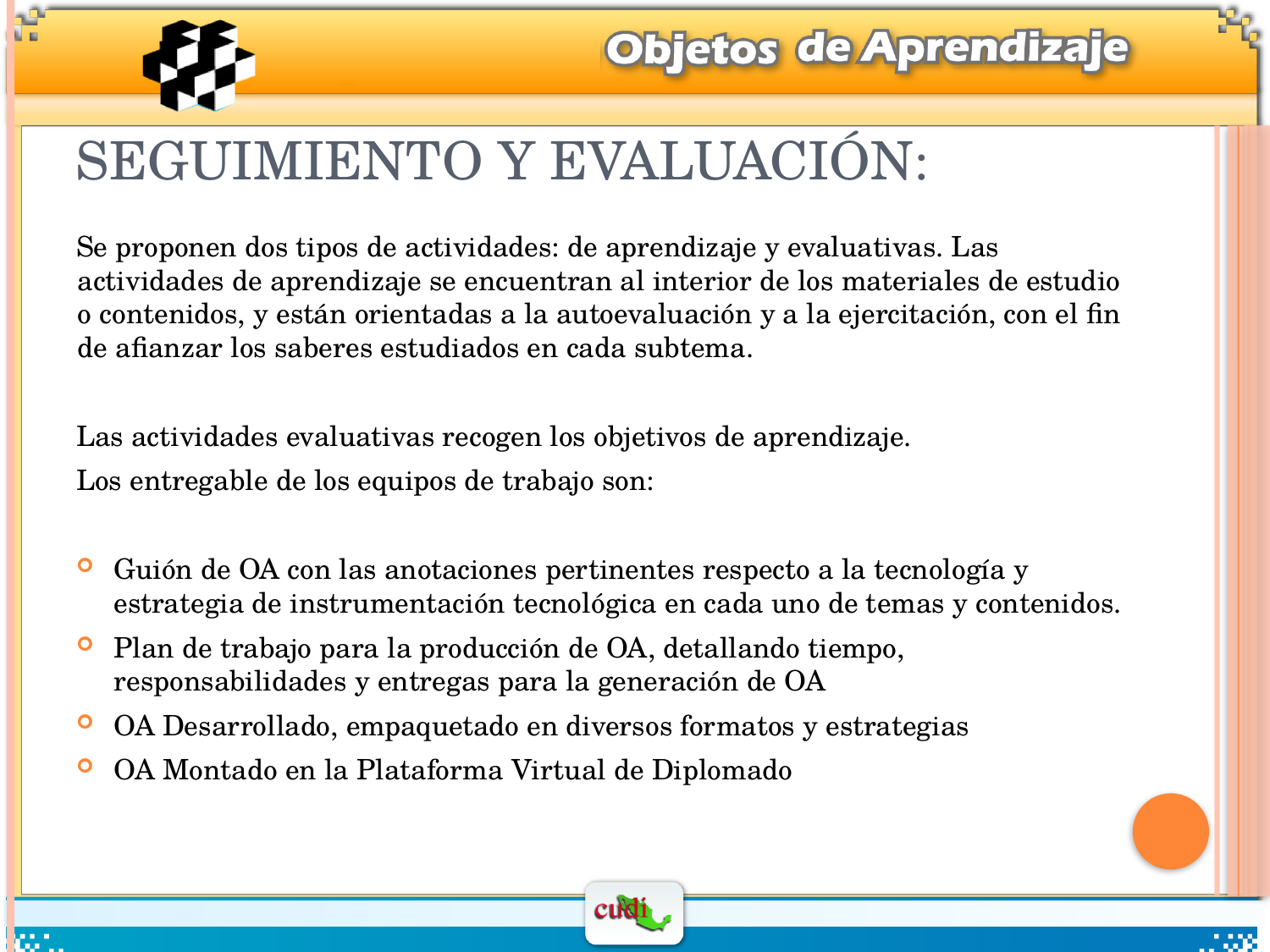

# Seguimiento y Evaluación:
Se proponen dos tipos de actividades: de aprendizaje y evaluativas. Las actividades de aprendizaje se encuentran al interior de los materiales de estudio o contenidos, y están orientadas a la autoevaluación y a la ejercitación, con el fin de afianzar los saberes estudiados en cada subtema.

Las actividades evaluativas recogen los objetivos de aprendizaje.
Los entregable de los equipos de trabajo son:

Guión de OA con las anotaciones pertinentes respecto a la tecnología y estrategia de instrumentación tecnológica en cada uno de temas y contenidos.
Plan de trabajo para la producción de OA, detallando tiempo, responsabilidades y entregas para la generación de OA
OA Desarrollado, empaquetado en diversos formatos y estrategias
OA Montado en la Plataforma Virtual de Diplomado